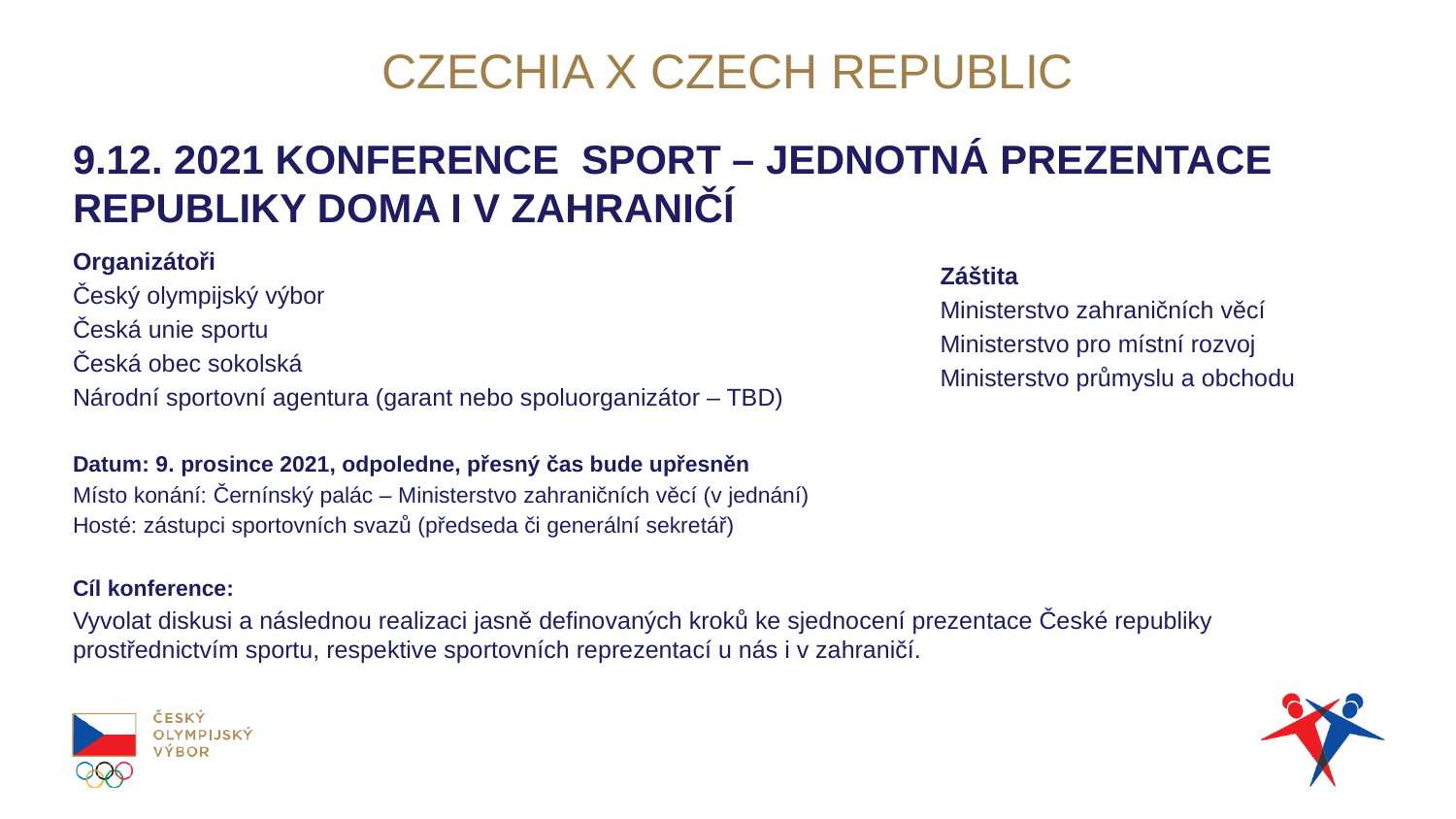

# CZECHIA X CZECH REPUBLIC
9.12. 2021 KONFERENCE  SPORT – JEDNOTNÁ PREZENTACE REPUBLIKY DOMA I V ZAHRANIČÍ

Záštita
Ministerstvo zahraničních věcí
Ministerstvo pro místní rozvoj
Ministerstvo průmyslu a obchodu

Organizátoři
Český olympijský výbor
Česká unie sportu
Česká obec sokolská
Národní sportovní agentura (garant nebo spoluorganizátor – TBD)

Datum: 9. prosince 2021, odpoledne, přesný čas bude upřesněn
Místo konání: Černínský palác – Ministerstvo zahraničních věcí (v jednání)
Hosté: zástupci sportovních svazů (předseda či generální sekretář)

Cíl konference:
Vyvolat diskusi a následnou realizaci jasně definovaných kroků ke sjednocení prezentace České republiky prostřednictvím sportu, respektive sportovních reprezentací u nás i v zahraničí.